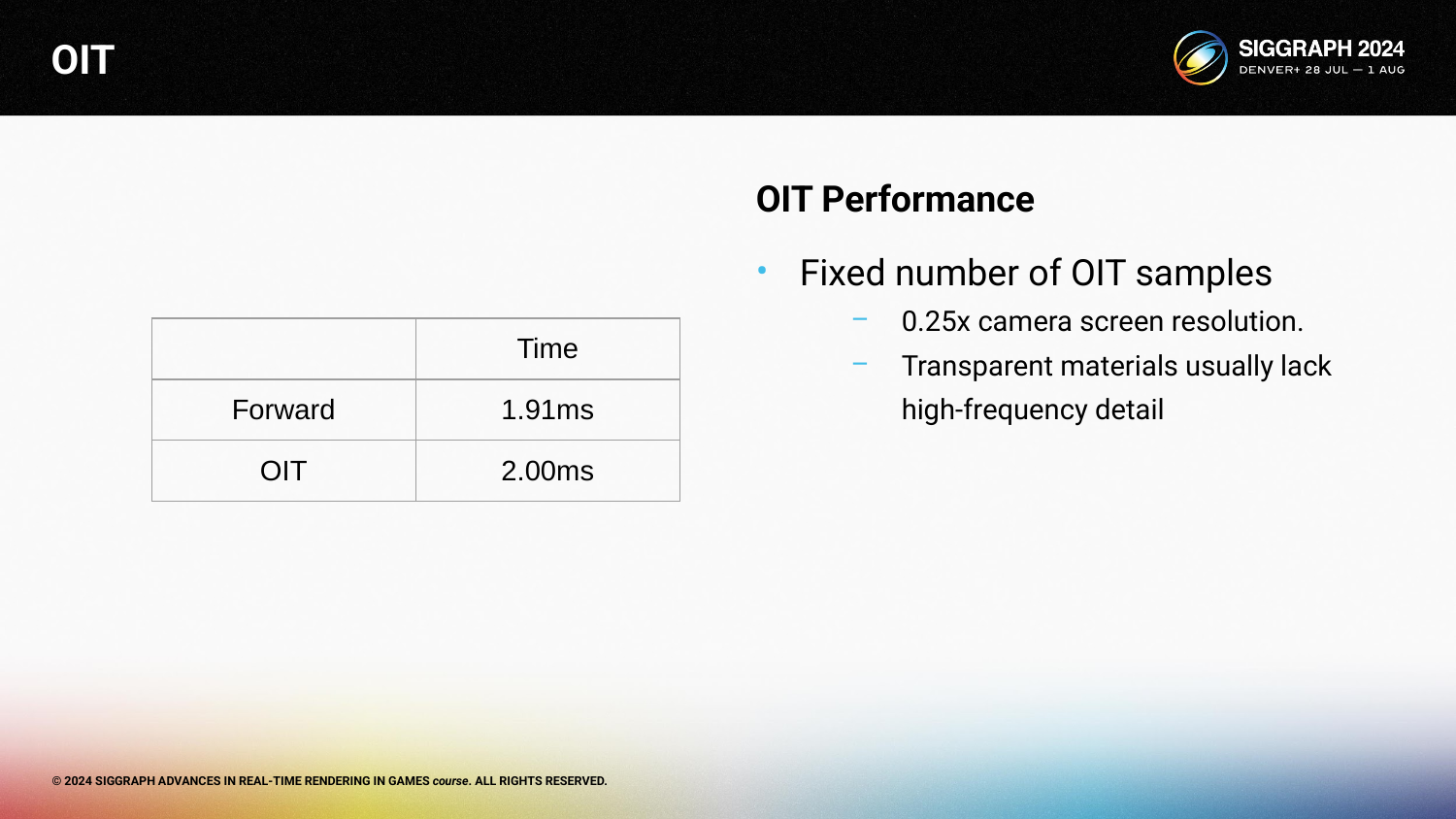

# OIT
OIT Performance
Fixed number of OIT samples
0.25x camera screen resolution.
Transparent materials usually lack high-frequency detail
|  | Time |
| --- | --- |
| Forward | 1.91ms |
| OIT | 2.00ms |